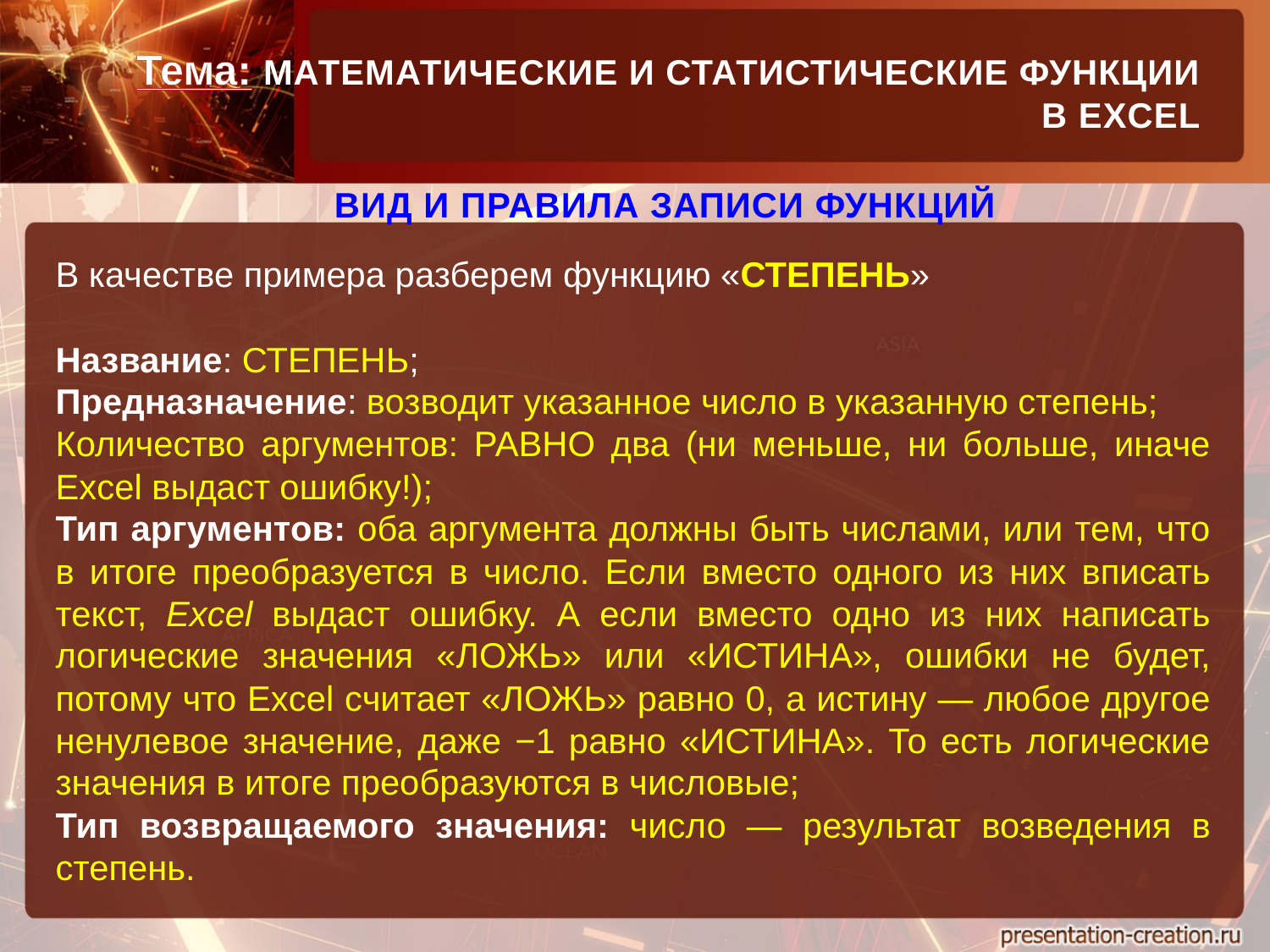

Тема: МАТЕМАТИЧЕСКИЕ И СТАТИСТИЧЕСКИЕ ФУНКЦИИ
В EXCEL
ВИД И ПРАВИЛА ЗАПИСИ ФУНКЦИЙ
В качестве примера разберем функцию «СТЕПЕНЬ»

Название: СТЕПЕНЬ;
Предназначение: возводит указанное число в указанную степень;
Количество аргументов: РАВНО два (ни меньше, ни больше, иначе Excel выдаст ошибку!);
Тип аргументов: оба аргумента должны быть числами, или тем, что в итоге преобразуется в число. Если вместо одного из них вписать текст, Excel выдаст ошибку. А если вместо одно из них написать логические значения «ЛОЖЬ» или «ИСТИНА», ошибки не будет, потому что Excel считает «ЛОЖЬ» равно 0, а истину — любое другое ненулевое значение, даже −1 равно «ИСТИНА». То есть логические значения в итоге преобразуются в числовые;
Тип возвращаемого значения: число — результат возведения в степень.